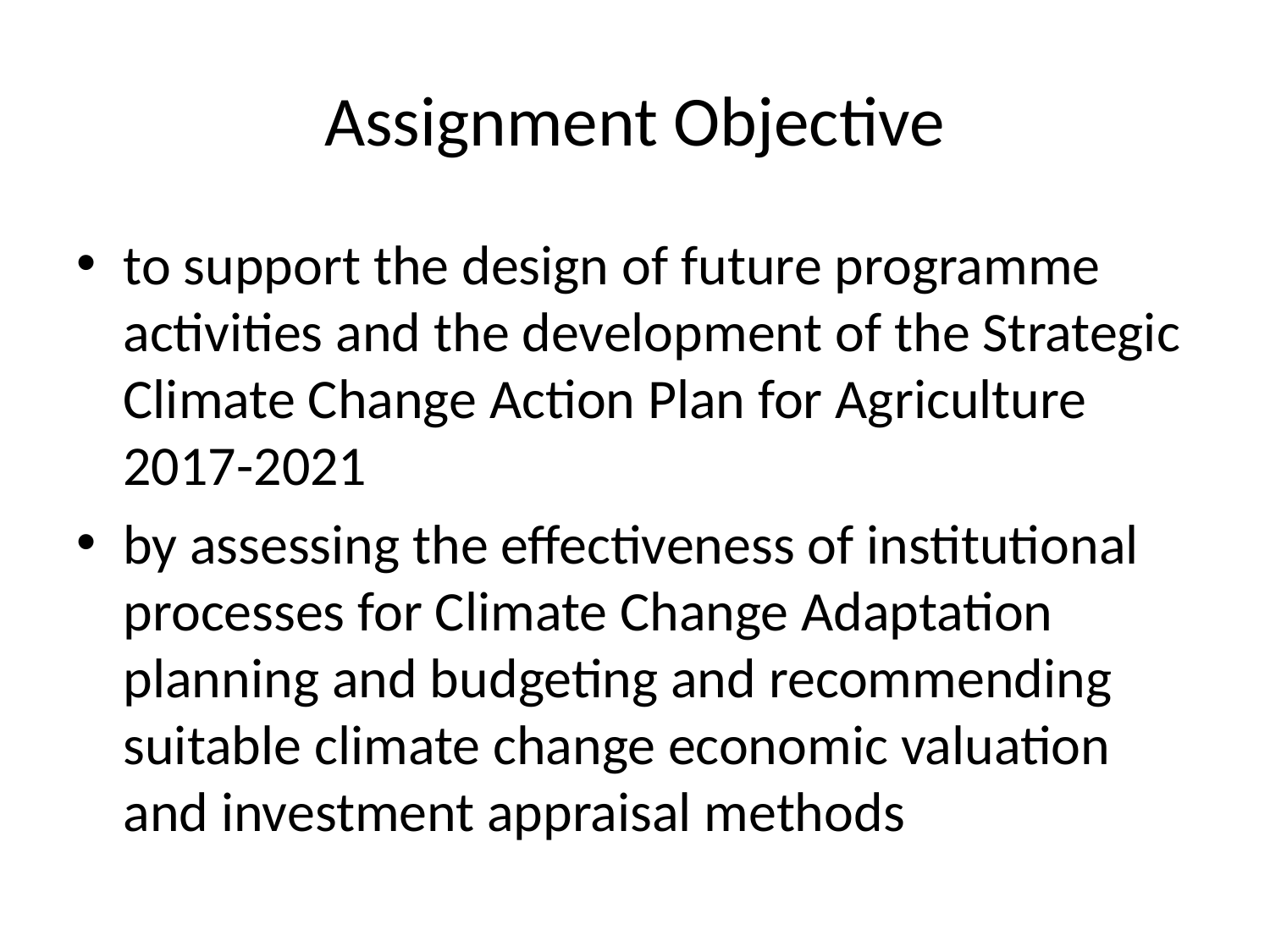

# Assignment Objective
to support the design of future programme activities and the development of the Strategic Climate Change Action Plan for Agriculture 2017-2021
by assessing the effectiveness of institutional processes for Climate Change Adaptation planning and budgeting and recommending suitable climate change economic valuation and investment appraisal methods